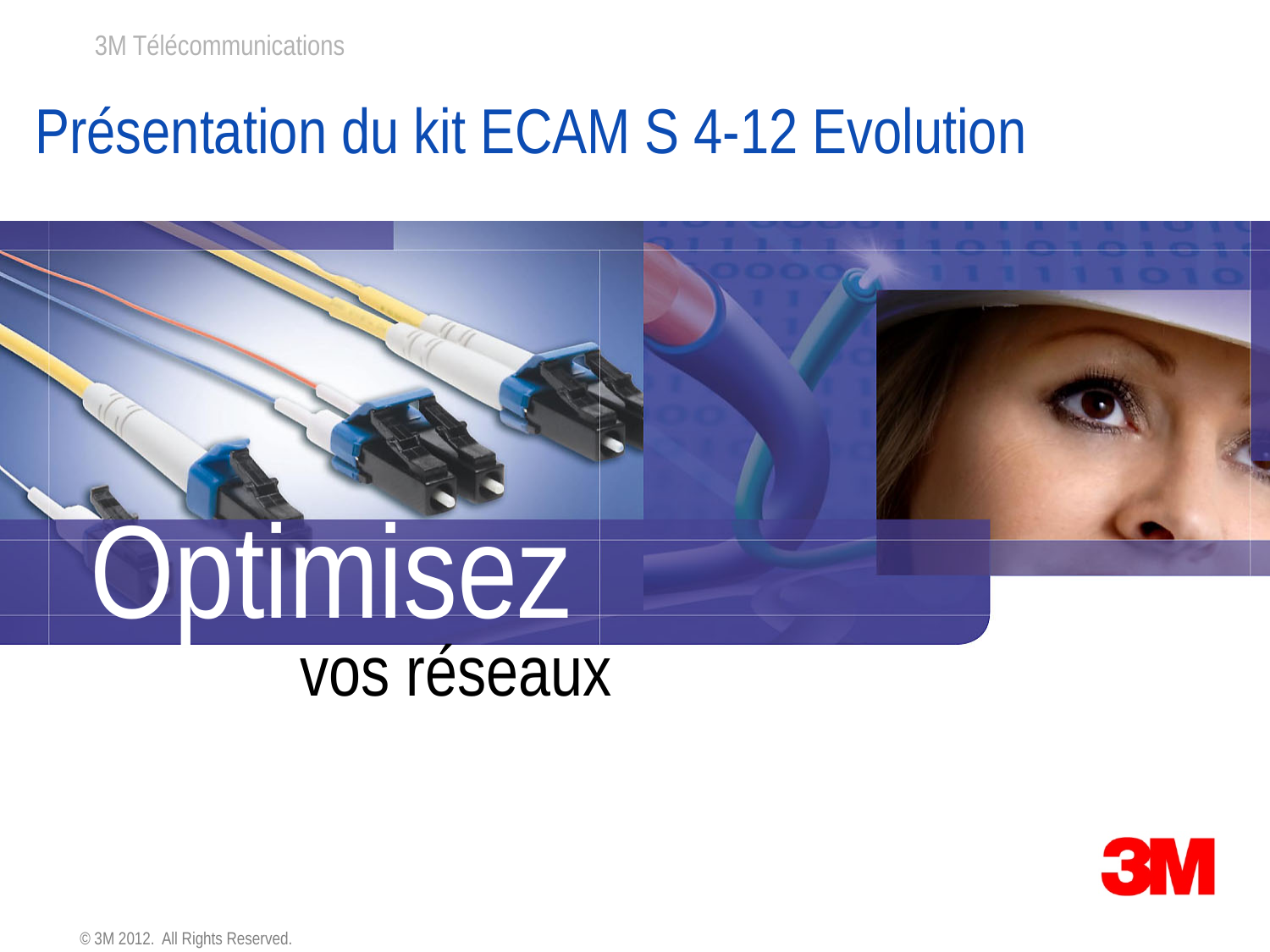

Présentation du kit ECAM S 4-12 Evolution
Optimisez
vos réseaux
© 3M 2012.  All Rights Reserved.